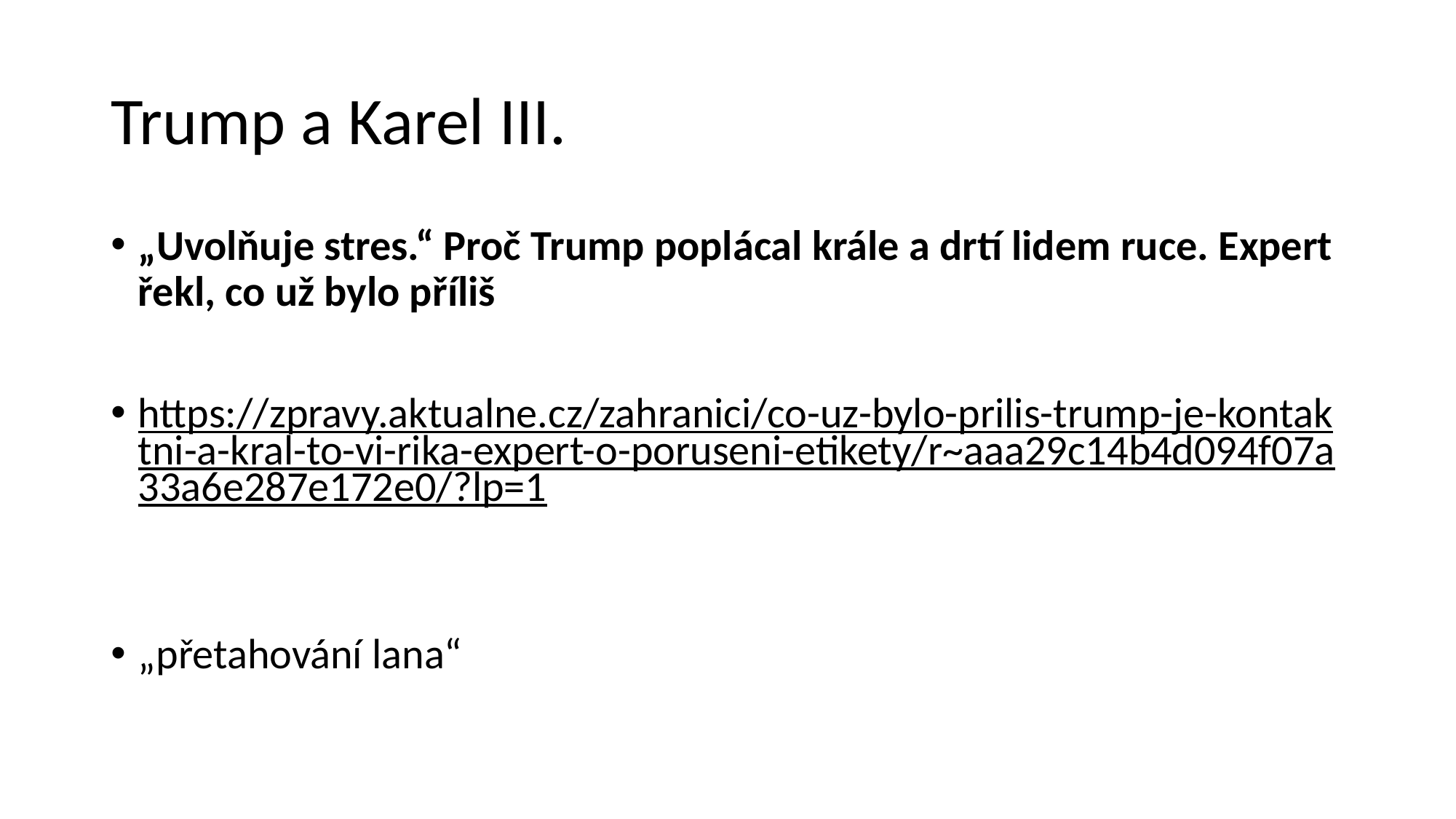

# Trump a Karel III.
„Uvolňuje stres.“ Proč Trump poplácal krále a drtí lidem ruce. Expert řekl, co už bylo příliš

https://zpravy.aktualne.cz/zahranici/co-uz-bylo-prilis-trump-je-kontaktni-a-kral-to-vi-rika-expert-o-poruseni-etikety/r~aaa29c14b4d094f07a33a6e287e172e0/?lp=1

„přetahování lana“